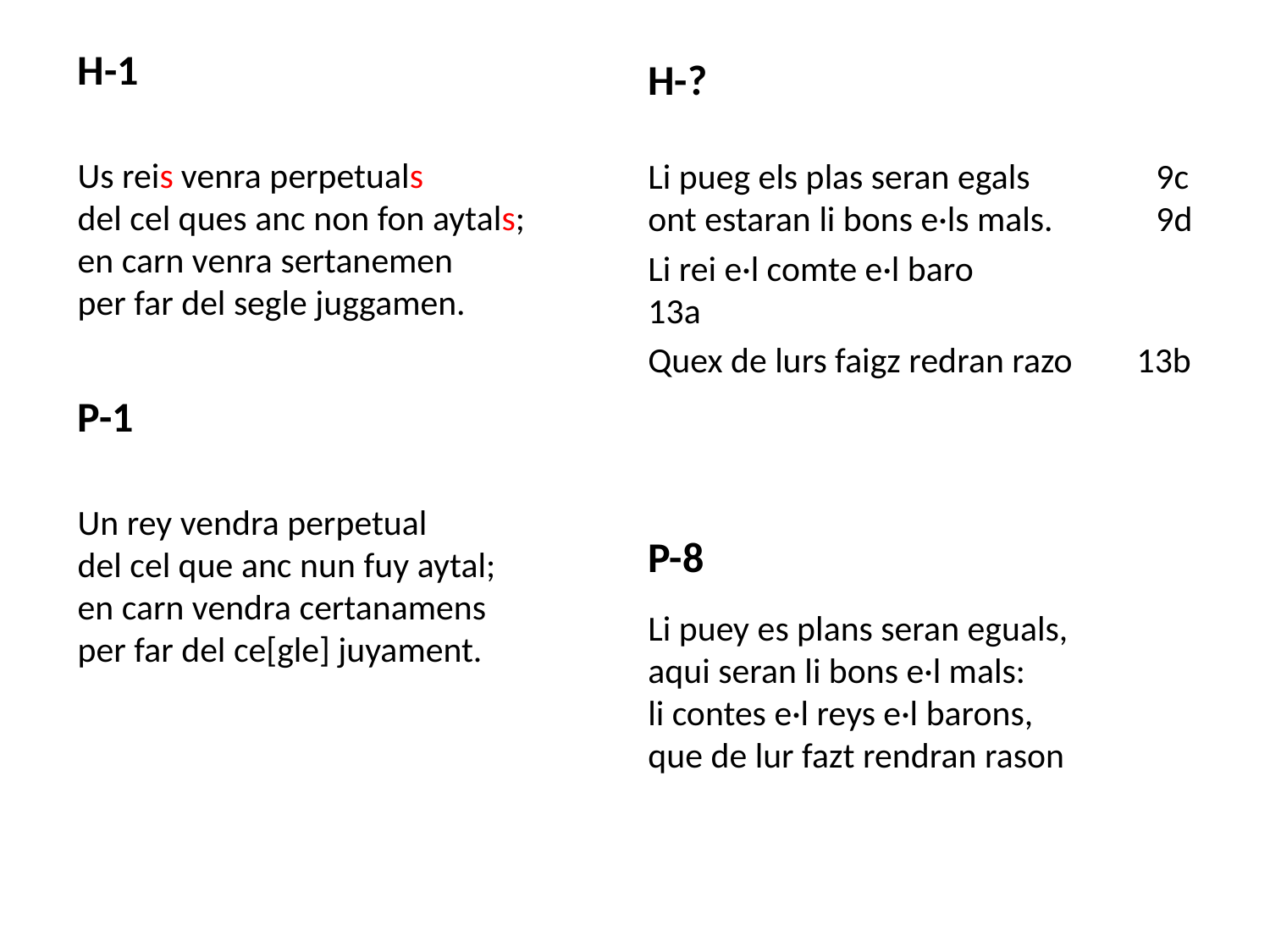

H-1

Us reis venra perpetuals
del cel ques anc non fon aytals;
en carn venra sertanemen
per far del segle juggamen.

P-1

Un rey vendra perpetual
del cel que anc nun fuy aytal;
en carn vendra certanamens
per far del ce[gle] juyament.

#
H-?

Li pueg els plas seran egals 	9c
ont estaran li bons e·ls mals.	9d
Li rei e·l comte e·l baro	              13a
Quex de lurs faigz redran razo        13b

P-8

Li puey es plans seran eguals,
aqui seran li bons e·l mals:
li contes e·l reys e·l barons,
que de lur fazt rendran rason